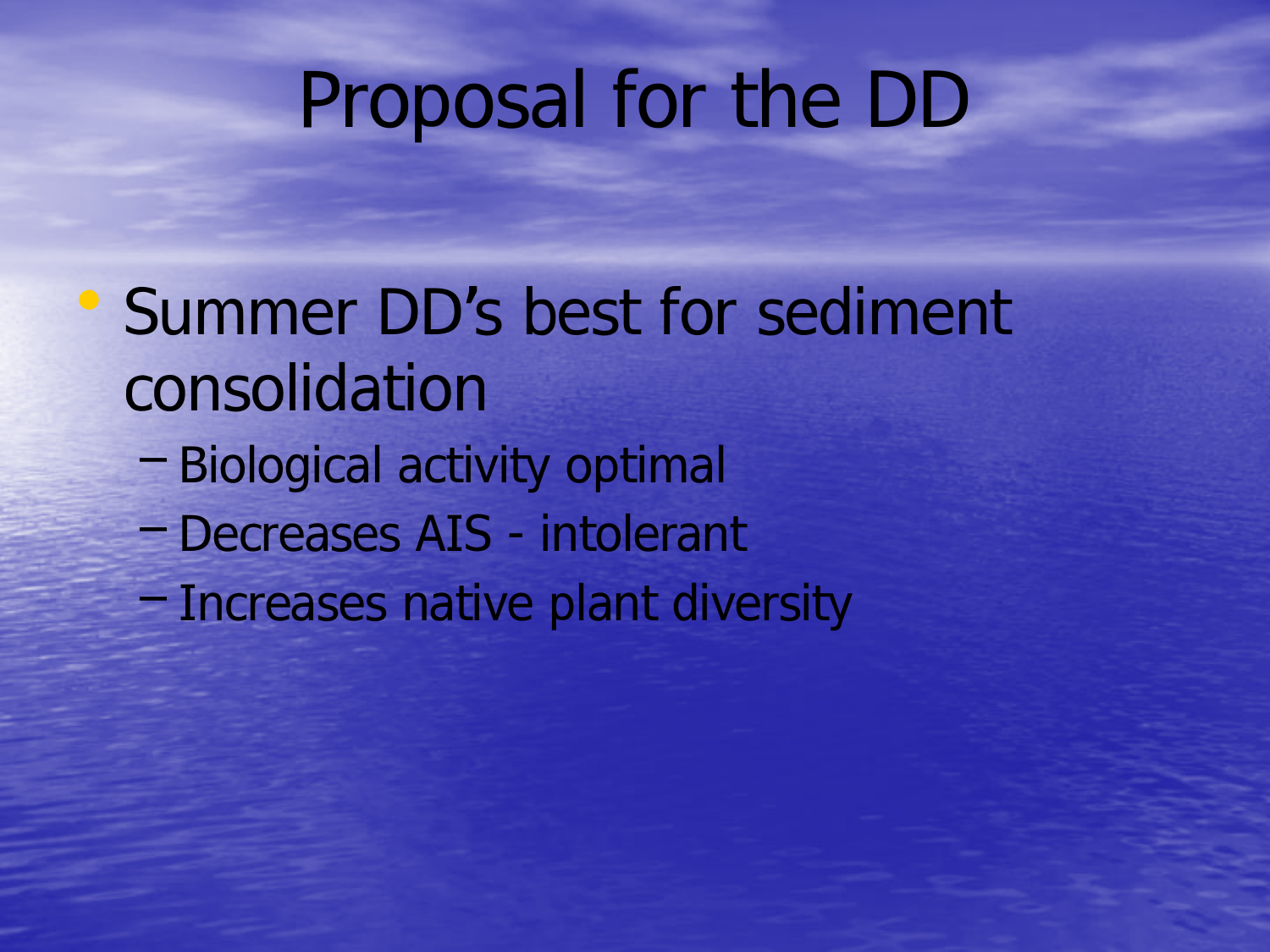

# Proposal for the DD
Summer DD’s best for sediment consolidation
Biological activity optimal
Decreases AIS - intolerant
Increases native plant diversity